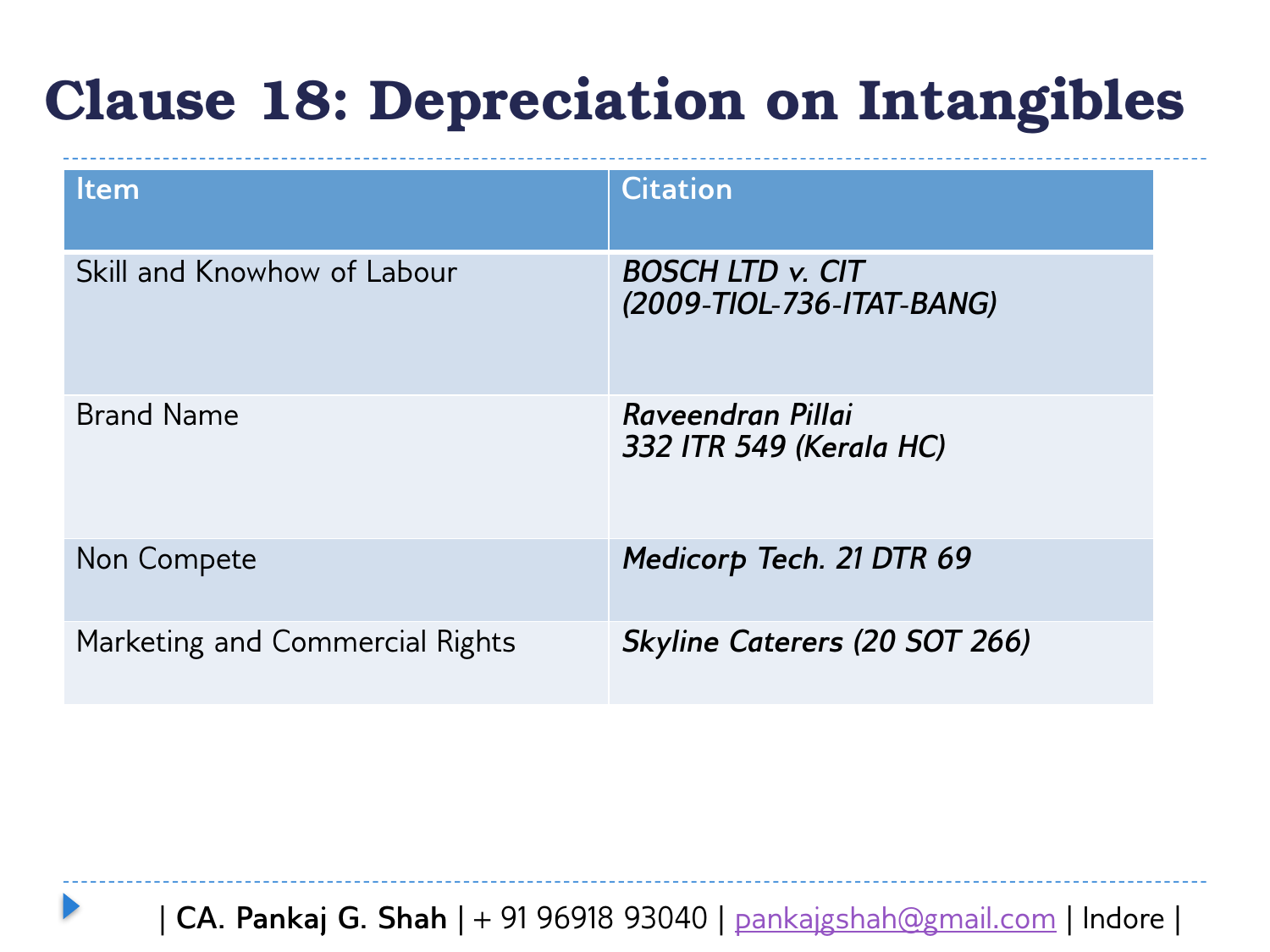

# Clause 18: Depreciation on Intangibles
| Item | Citation |
| --- | --- |
| Skill and Knowhow of Labour | BOSCH LTD v. CIT (2009-TIOL-736-ITAT-BANG) |
| Brand Name | Raveendran Pillai 332 ITR 549 (Kerala HC) |
| Non Compete | Medicorp Tech. 21 DTR 69 |
| Marketing and Commercial Rights | Skyline Caterers (20 SOT 266) |
| CA. Pankaj G. Shah | + 91 96918 93040 | pankajgshah@gmail.com | Indore |